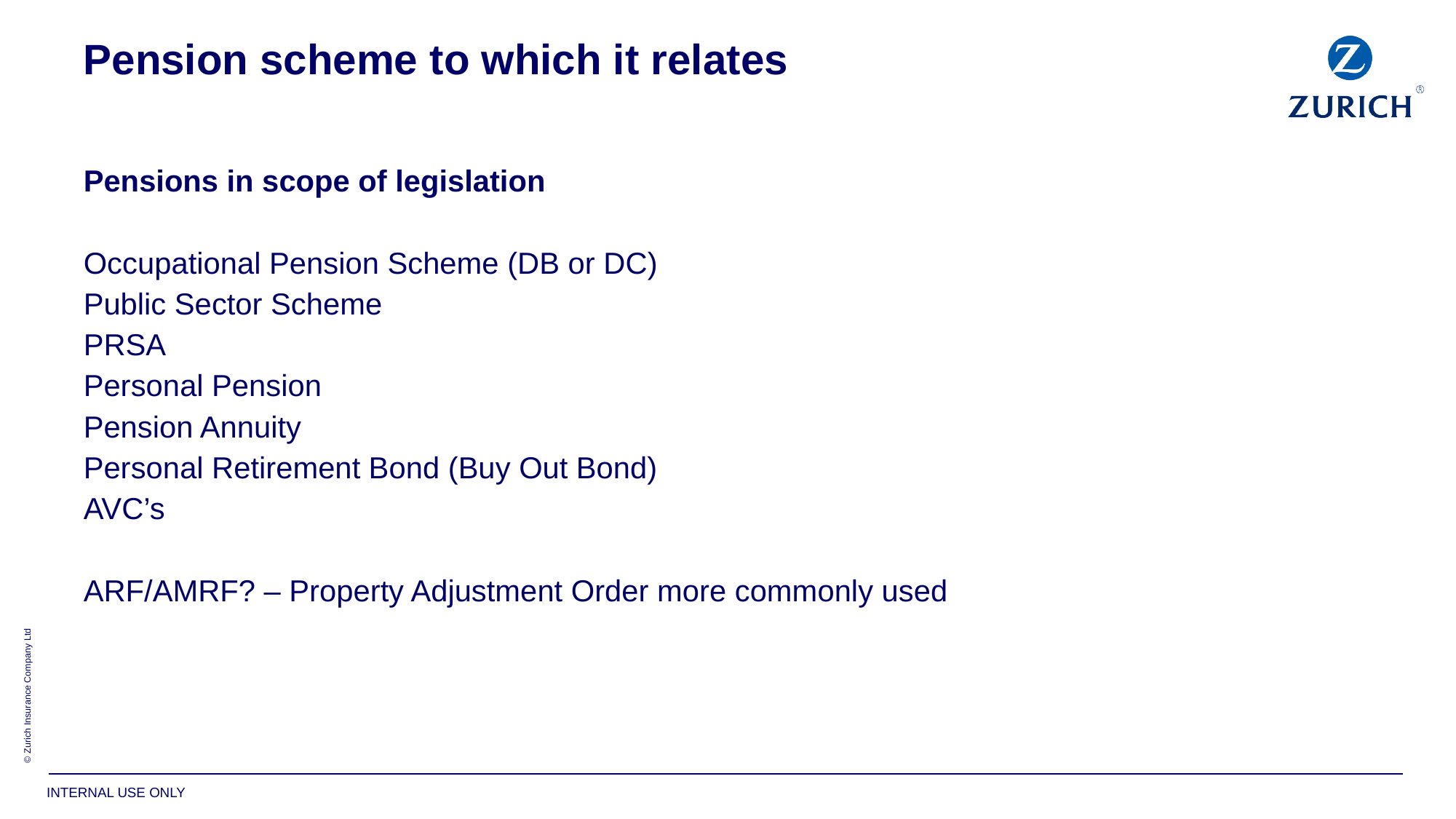

Pension scheme to which it relates
Pensions in scope of legislation

Occupational Pension Scheme (DB or DC)
Public Sector Scheme
PRSA
Personal Pension
Pension Annuity
Personal Retirement Bond (Buy Out Bond)
AVC’s

ARF/AMRF? – Property Adjustment Order more commonly used